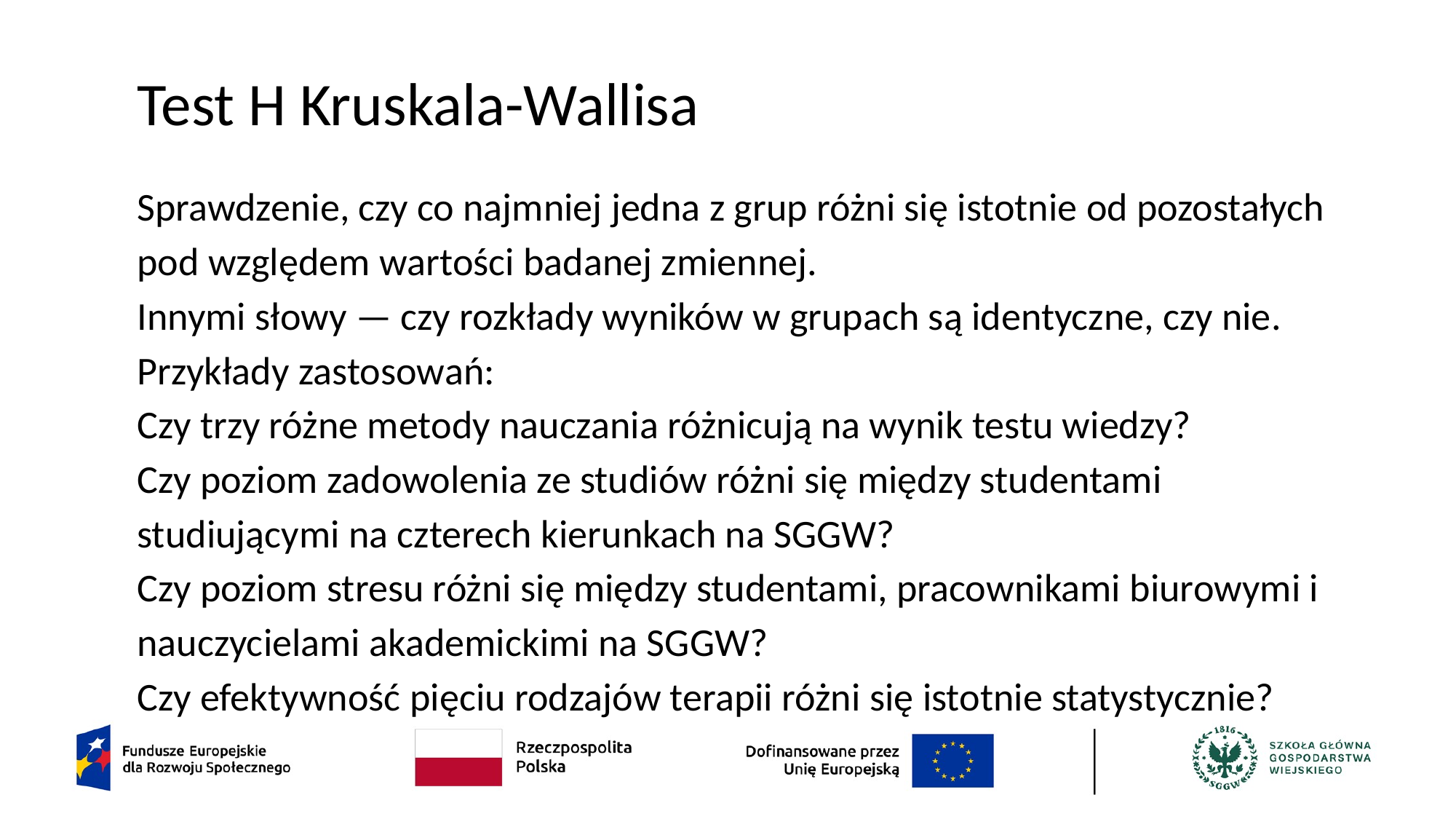

# Test H Kruskala-Wallisa
Sprawdzenie, czy co najmniej jedna z grup różni się istotnie od pozostałych pod względem wartości badanej zmiennej.
Innymi słowy — czy rozkłady wyników w grupach są identyczne, czy nie.
Przykłady zastosowań:
Czy trzy różne metody nauczania różnicują na wynik testu wiedzy?
Czy poziom zadowolenia ze studiów różni się między studentami studiującymi na czterech kierunkach na SGGW?
Czy poziom stresu różni się między studentami, pracownikami biurowymi i nauczycielami akademickimi na SGGW?
Czy efektywność pięciu rodzajów terapii różni się istotnie statystycznie?